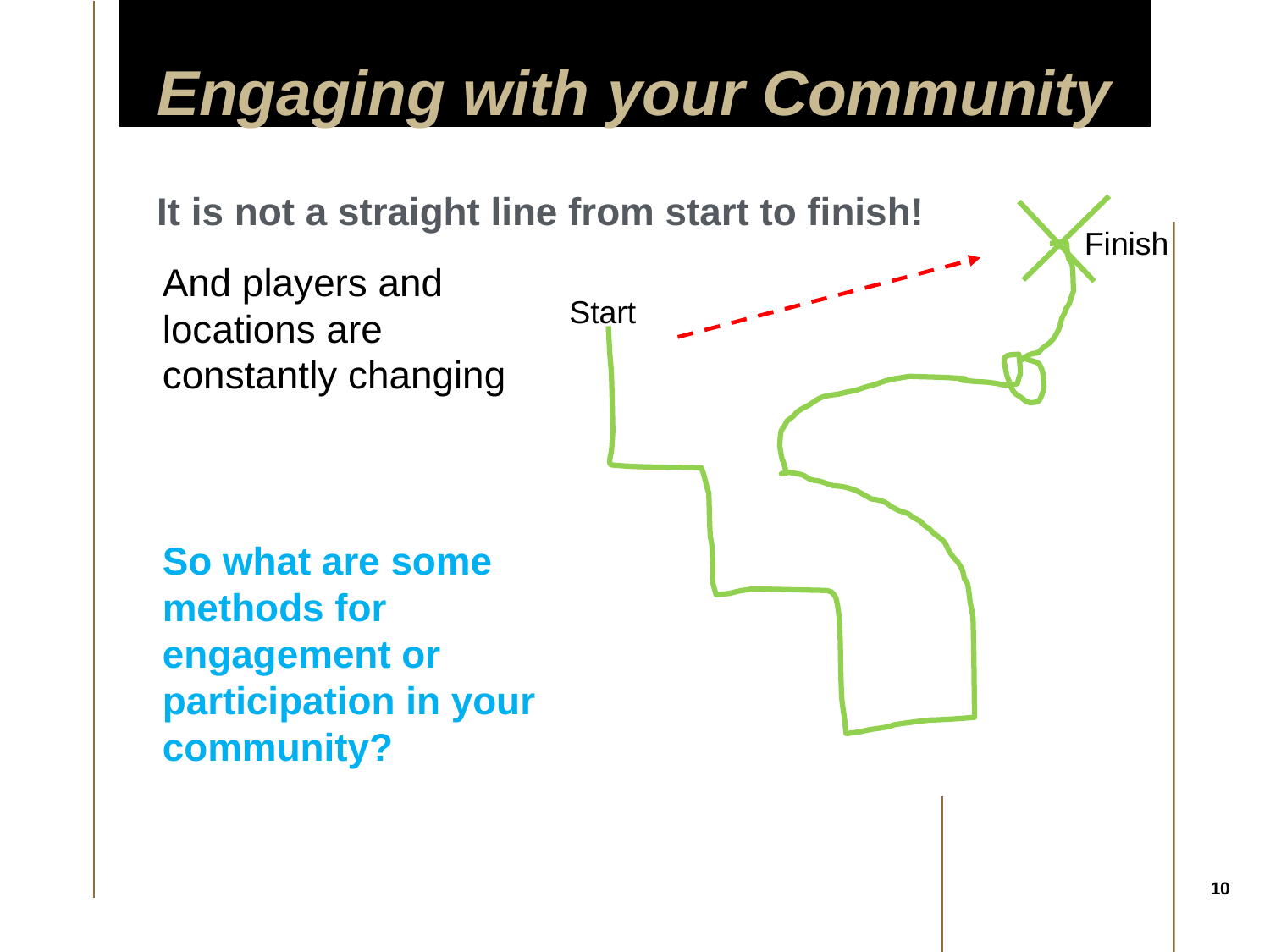

# Engaging with your Community
It is not a straight line from start to finish!
Finish

Start
And players and locations are constantly changing

So what are some methods for engagement or participation in your community?

10